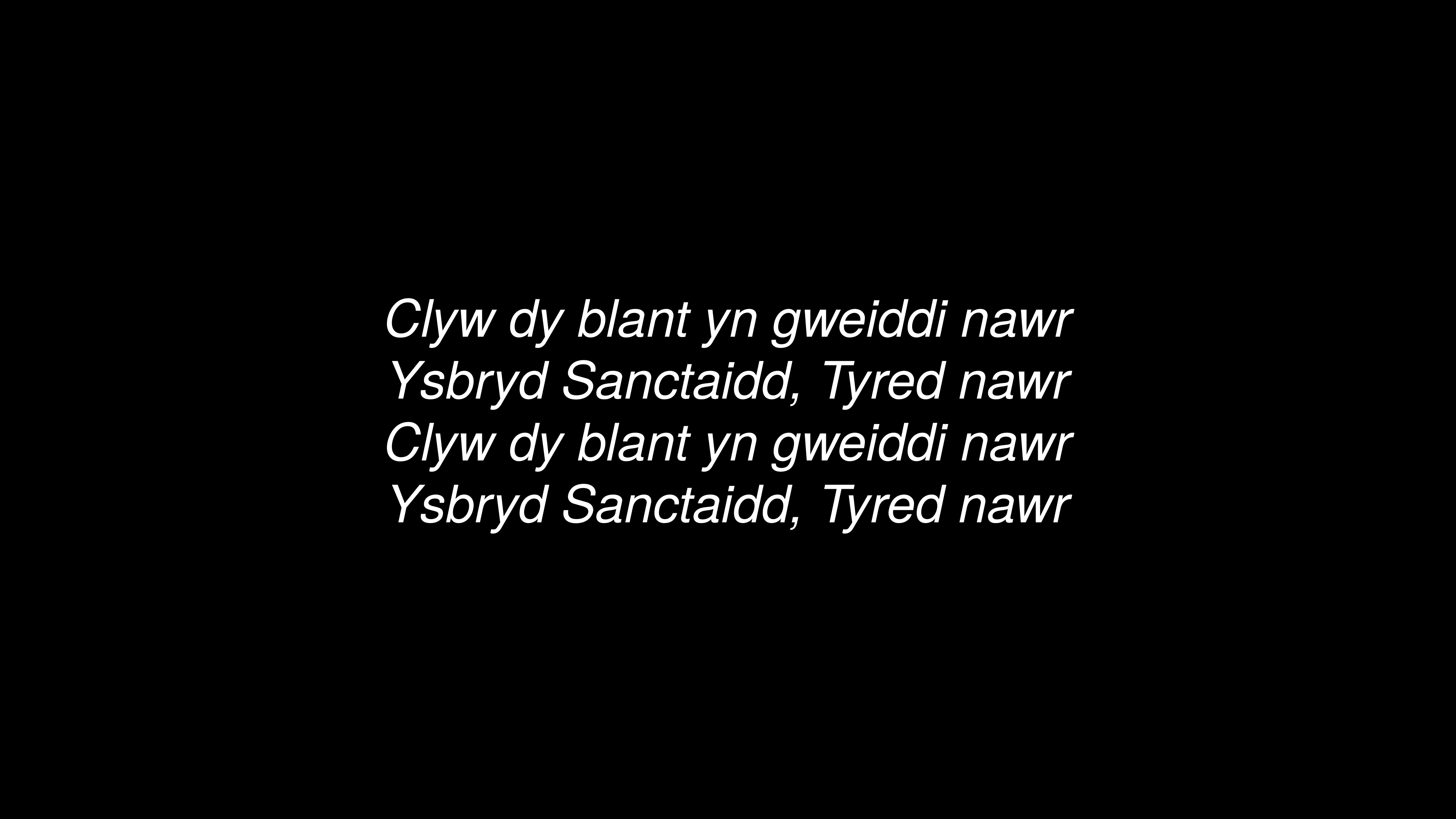

Clyw dy blant yn gweiddi nawr
Ysbryd Sanctaidd, Tyred nawr
Clyw dy blant yn gweiddi nawr
Ysbryd Sanctaidd, Tyred nawr